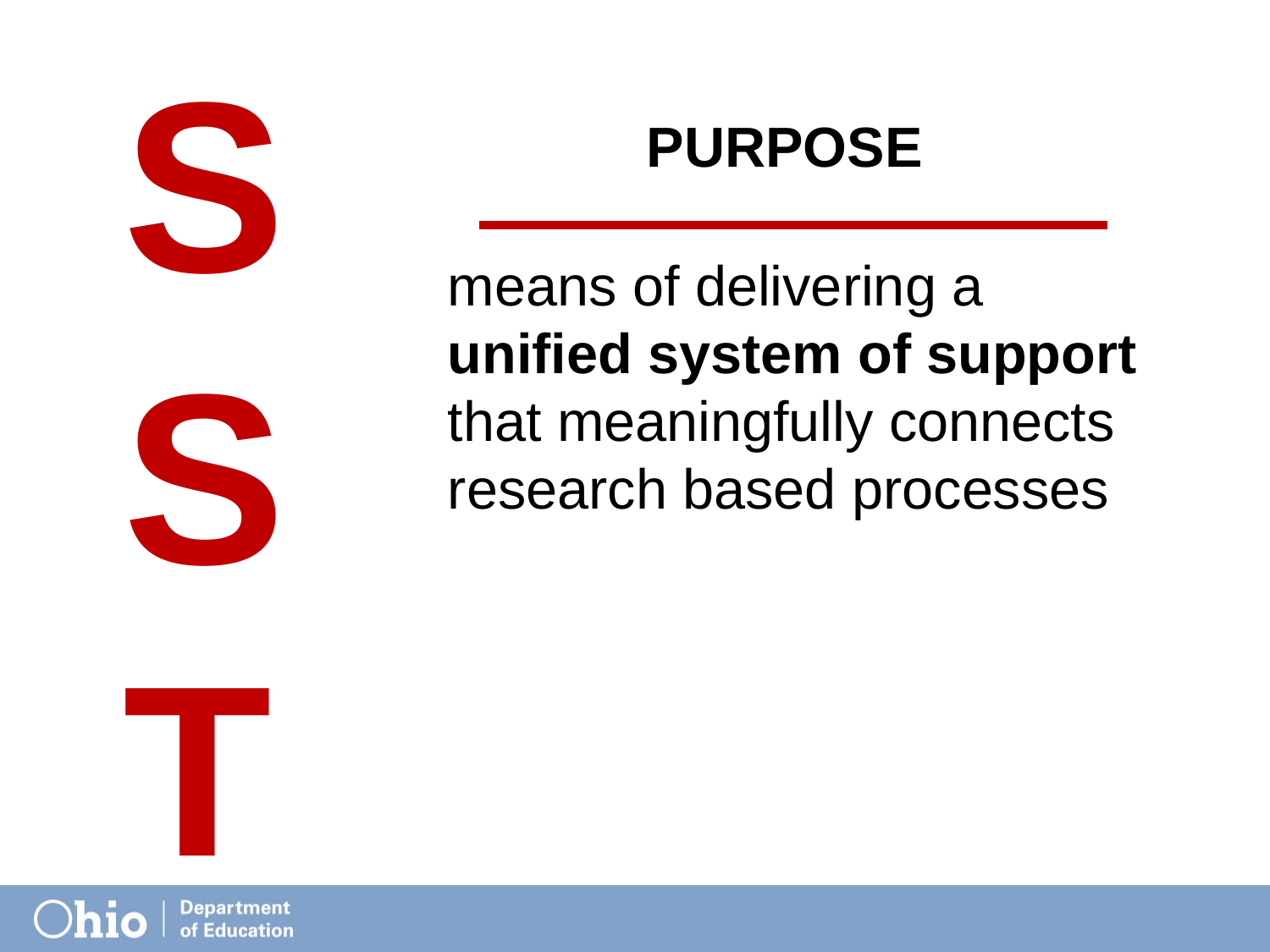

SST
PURPOSE

means of delivering a unified system of support that meaningfully connects research based processes